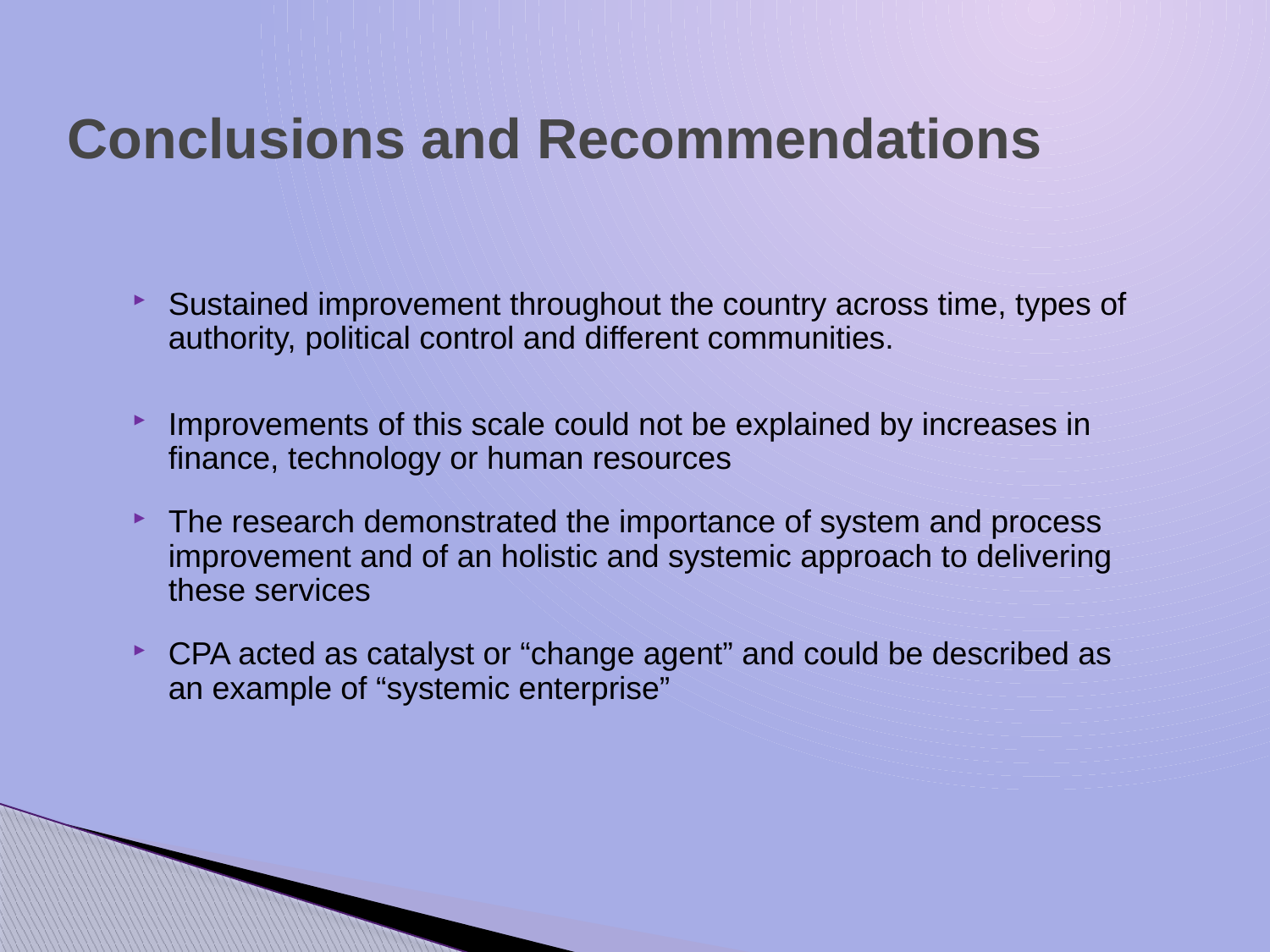

# Conclusions and Recommendations

Sustained improvement throughout the country across time, types of authority, political control and different communities.

Improvements of this scale could not be explained by increases in finance, technology or human resources

The research demonstrated the importance of system and process improvement and of an holistic and systemic approach to delivering these services

CPA acted as catalyst or “change agent” and could be described as an example of “systemic enterprise”